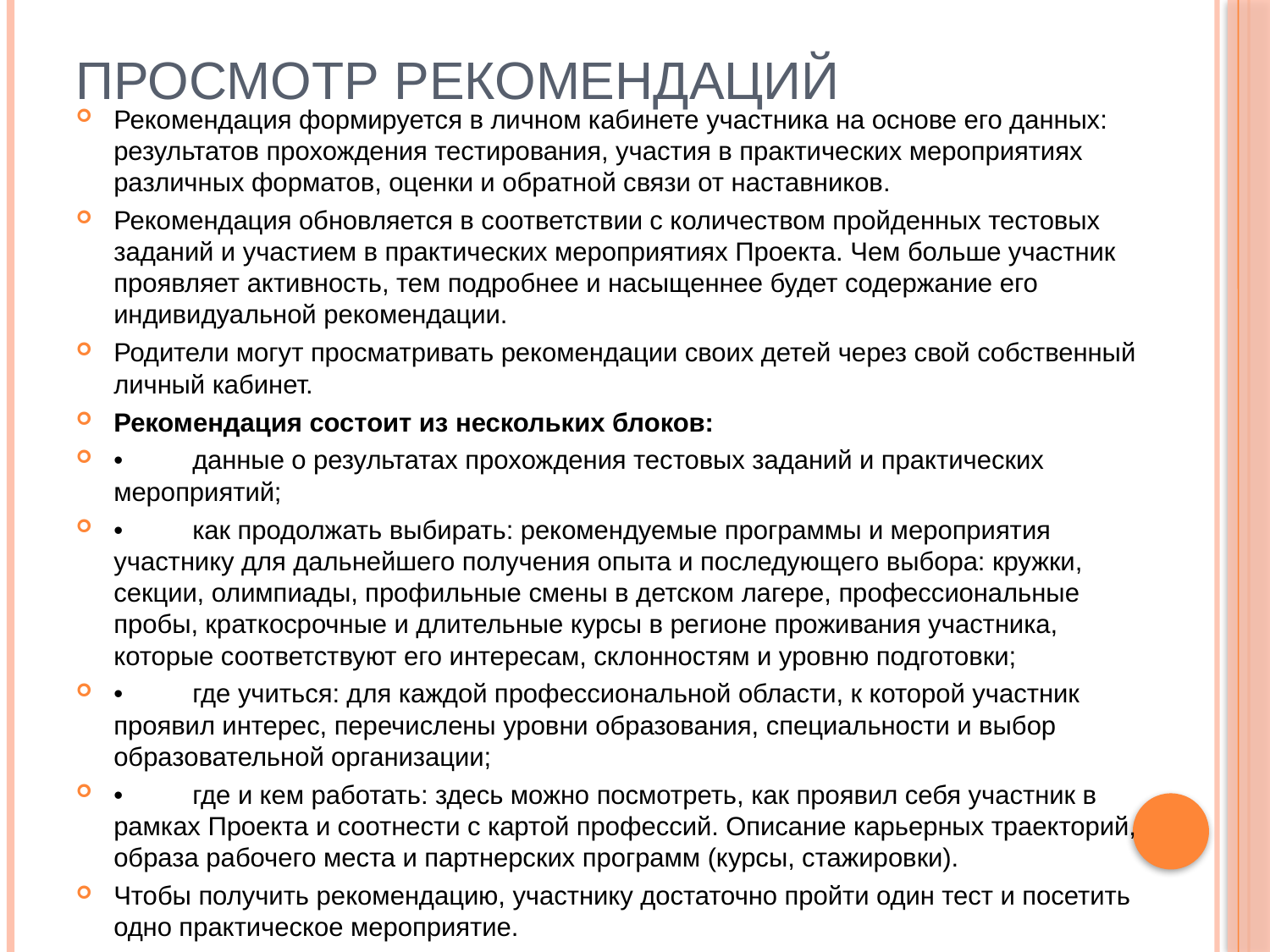

# Просмотр рекомендаций
Рекомендация формируется в личном кабинете участника на основе его данных: результатов прохождения тестирования, участия в практических мероприятиях различных форматов, оценки и обратной связи от наставников.
Рекомендация обновляется в соответствии с количеством пройденных тестовых заданий и участием в практических мероприятиях Проекта. Чем больше участник проявляет активность, тем подробнее и насыщеннее будет содержание его индивидуальной рекомендации.
Родители могут просматривать рекомендации своих детей через свой собственный личный кабинет.
Рекомендация состоит из нескольких блоков:
•	данные о результатах прохождения тестовых заданий и практических мероприятий;
•	как продолжать выбирать: рекомендуемые программы и мероприятия участнику для дальнейшего получения опыта и последующего выбора: кружки, секции, олимпиады, профильные смены в детском лагере, профессиональные пробы, краткосрочные и длительные курсы в регионе проживания участника, которые соответствуют его интересам, склонностям и уровню подготовки;
•	где учиться: для каждой профессиональной области, к которой участник проявил интерес, перечислены уровни образования, специальности и выбор образовательной организации;
•	где и кем работать: здесь можно посмотреть, как проявил себя участник в рамках Проекта и соотнести с картой профессий. Описание карьерных траекторий, образа рабочего места и партнерских программ (курсы, стажировки).
Чтобы получить рекомендацию, участнику достаточно пройти один тест и посетить одно практическое мероприятие.